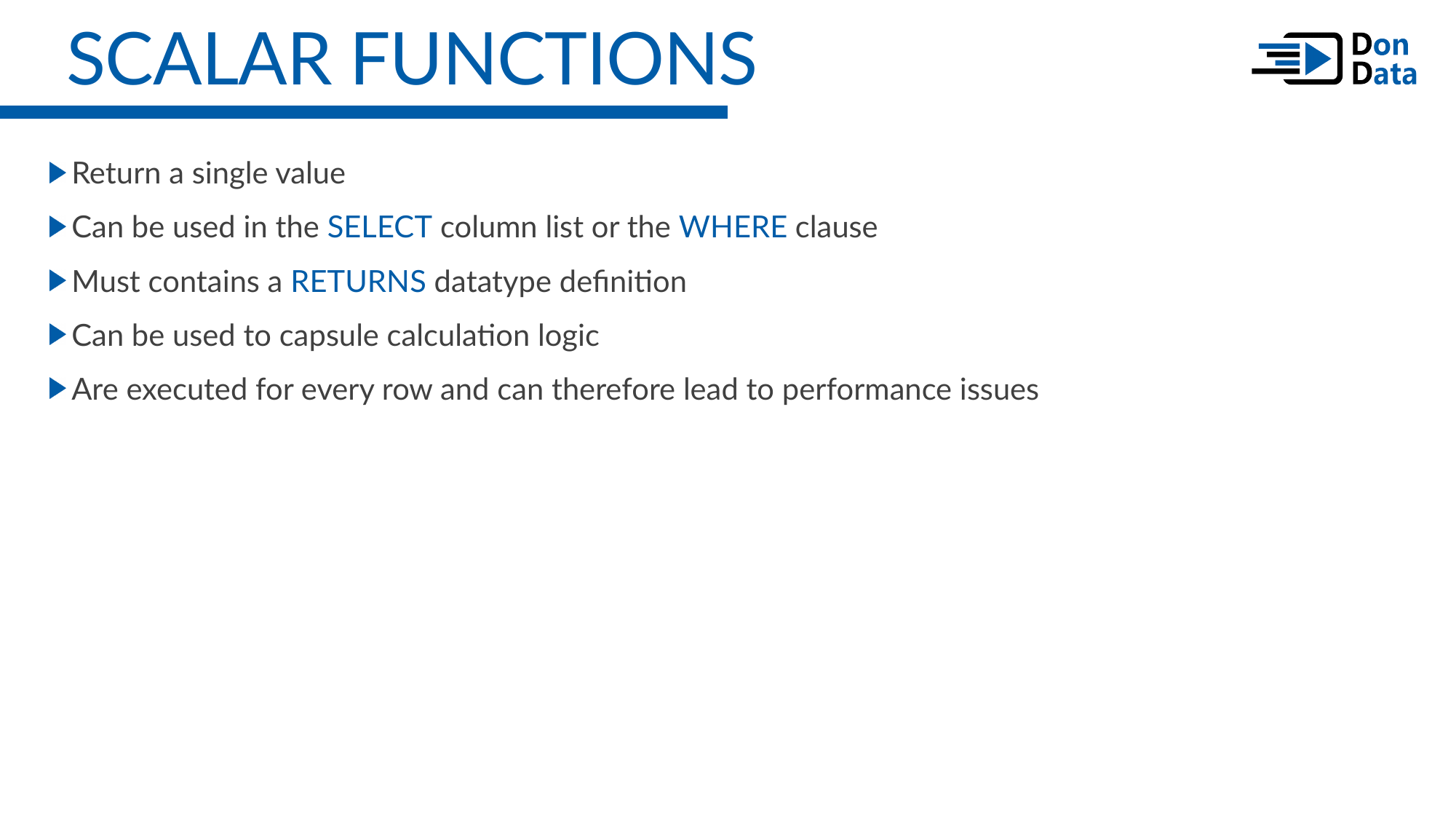

Scalar Functions
Return a single value
Can be used in the SELECT column list or the WHERE clause
Must contains a RETURNS datatype definition
Can be used to capsule calculation logic
Are executed for every row and can therefore lead to performance issues